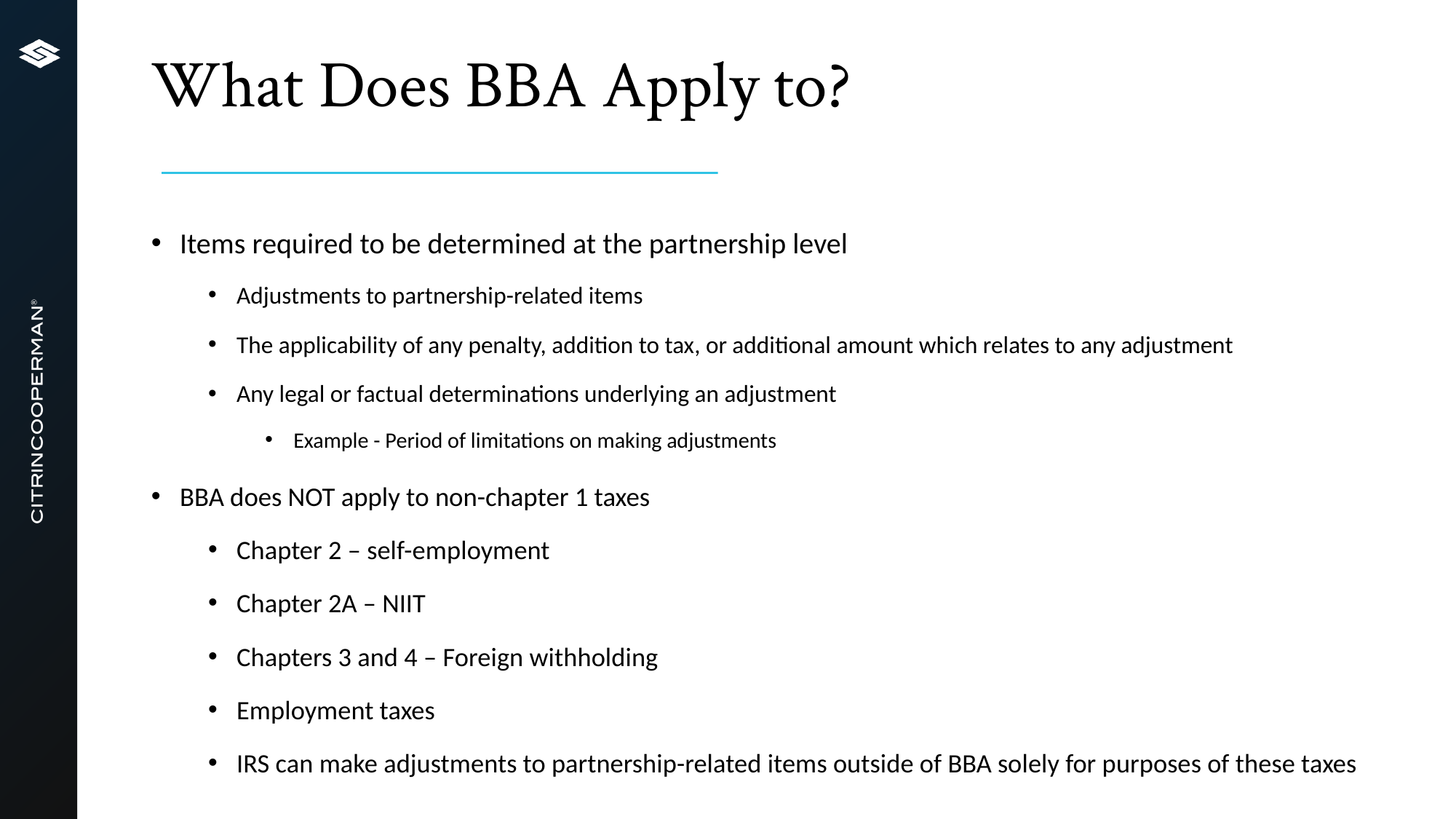

# What Does BBA Apply to?
Items required to be determined at the partnership level
Adjustments to partnership-related items
The applicability of any penalty, addition to tax, or additional amount which relates to any adjustment
Any legal or factual determinations underlying an adjustment
Example - Period of limitations on making adjustments
BBA does NOT apply to non-chapter 1 taxes
Chapter 2 – self-employment
Chapter 2A – NIIT
Chapters 3 and 4 – Foreign withholding
Employment taxes
IRS can make adjustments to partnership-related items outside of BBA solely for purposes of these taxes